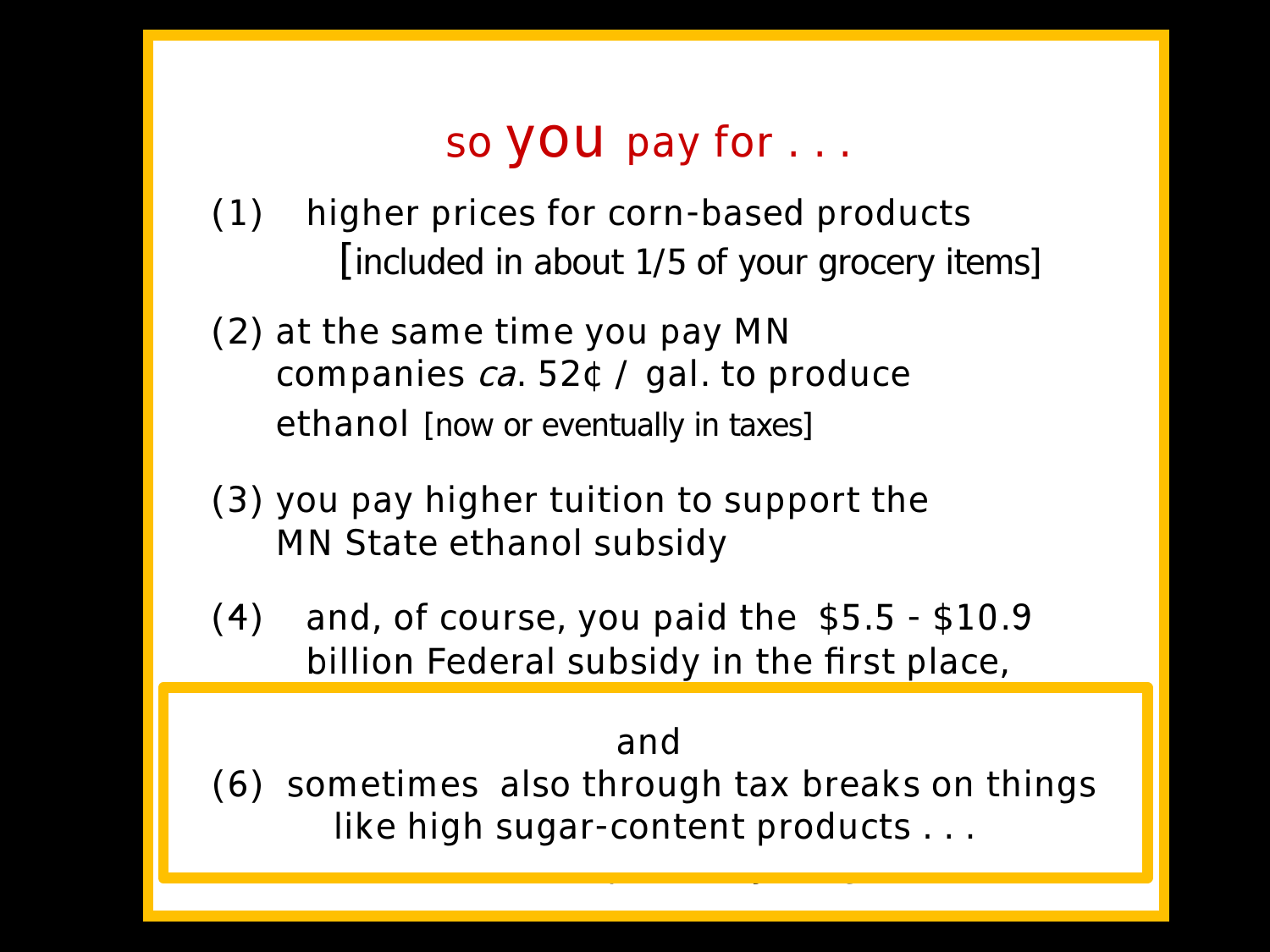

so you pay for . . .

(1)		higher prices for corn-based products
		[included in about 1/5 of your grocery items]

(2)	at the same time you pay MN 				companies ca. 52¢ / gal. to produce 			ethanol [now or eventually in taxes]

(3)	you pay higher tuition to support the 			MN State ethanol subsidy

(4)		and, of course, you paid the  $5.5 - $10.9 				billion Federal subsidy in the first place, 				basically to corporations like Cargill, ADM, 				ConAgra
(5)		the 54 cent protective tariff probably 				also increased the price of your gas
and
(6)  sometimes  also through tax breaks on things like high sugar-content products . . .